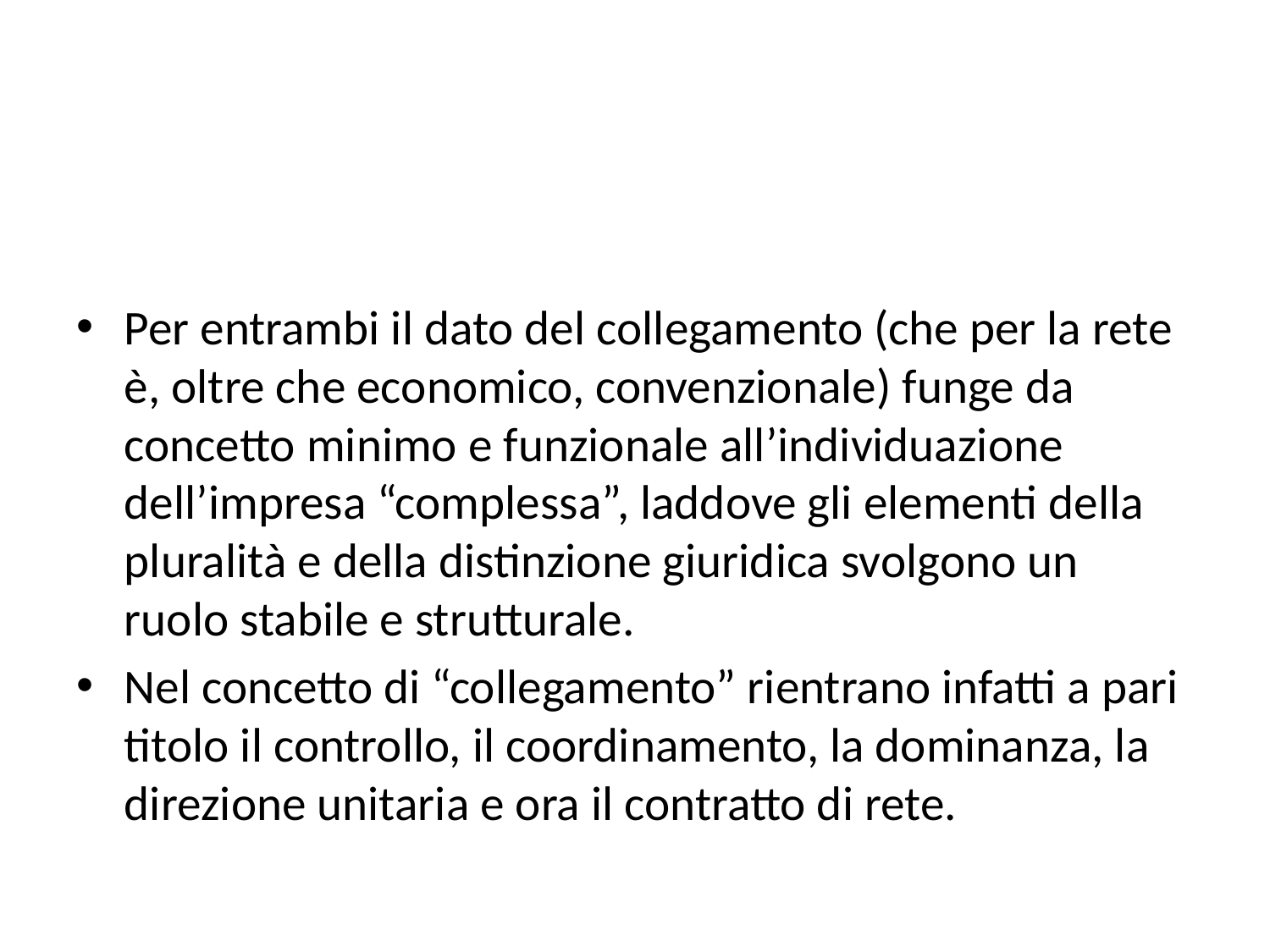

#

Per entrambi il dato del collegamento (che per la rete è, oltre che economico, convenzionale) funge da concetto minimo e funzionale all’individuazione dell’impresa “complessa”, laddove gli elementi della pluralità e della distinzione giuridica svolgono un ruolo stabile e strutturale.
Nel concetto di “collegamento” rientrano infatti a pari titolo il controllo, il coordinamento, la dominanza, la direzione unitaria e ora il contratto di rete.